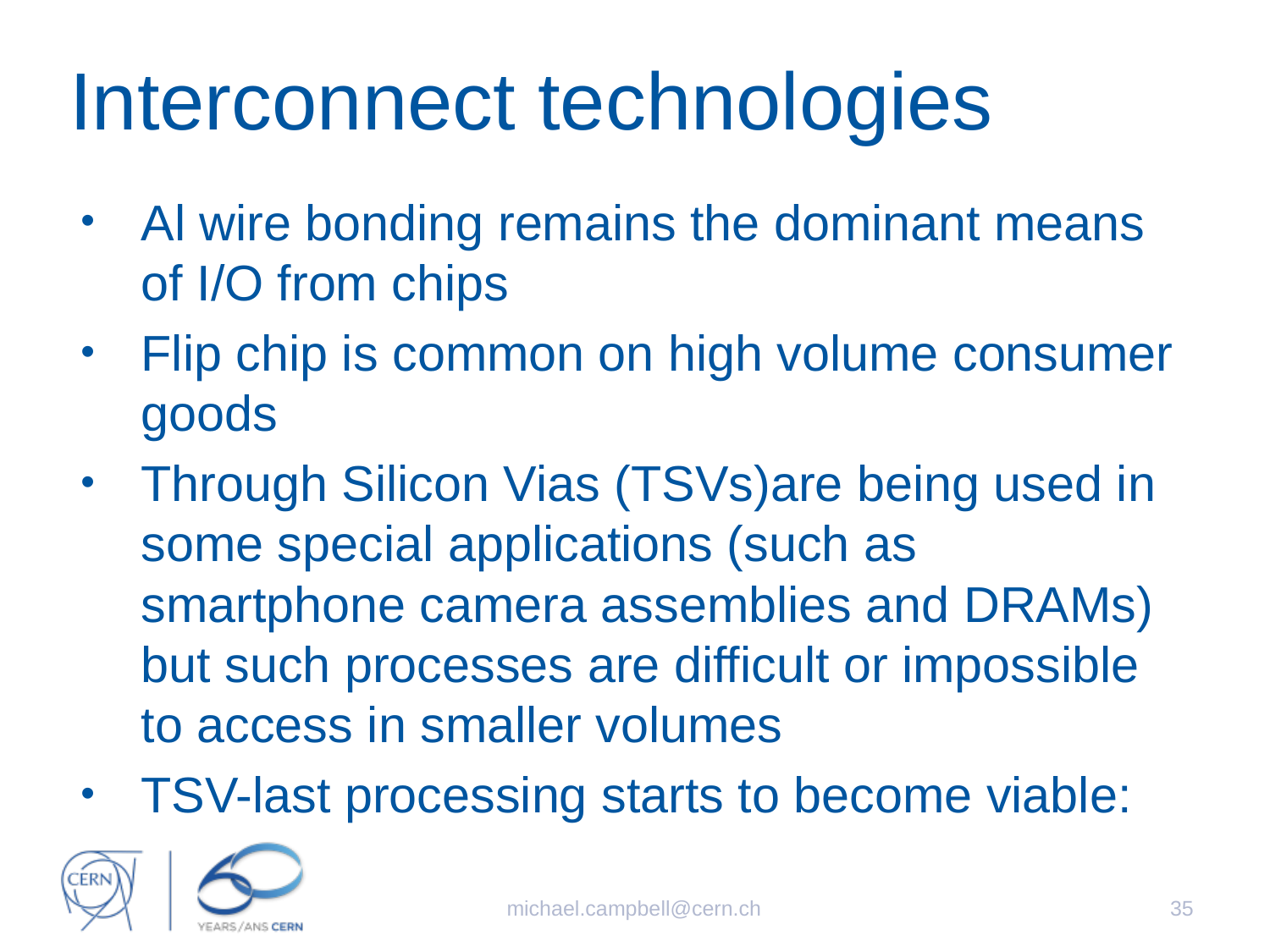

# Interconnect technologies
Al wire bonding remains the dominant means of I/O from chips
Flip chip is common on high volume consumer goods
Through Silicon Vias (TSVs)are being used in some special applications (such as smartphone camera assemblies and DRAMs) but such processes are difficult or impossible to access in smaller volumes
TSV-last processing starts to become viable:
michael.campbell@cern.ch
35